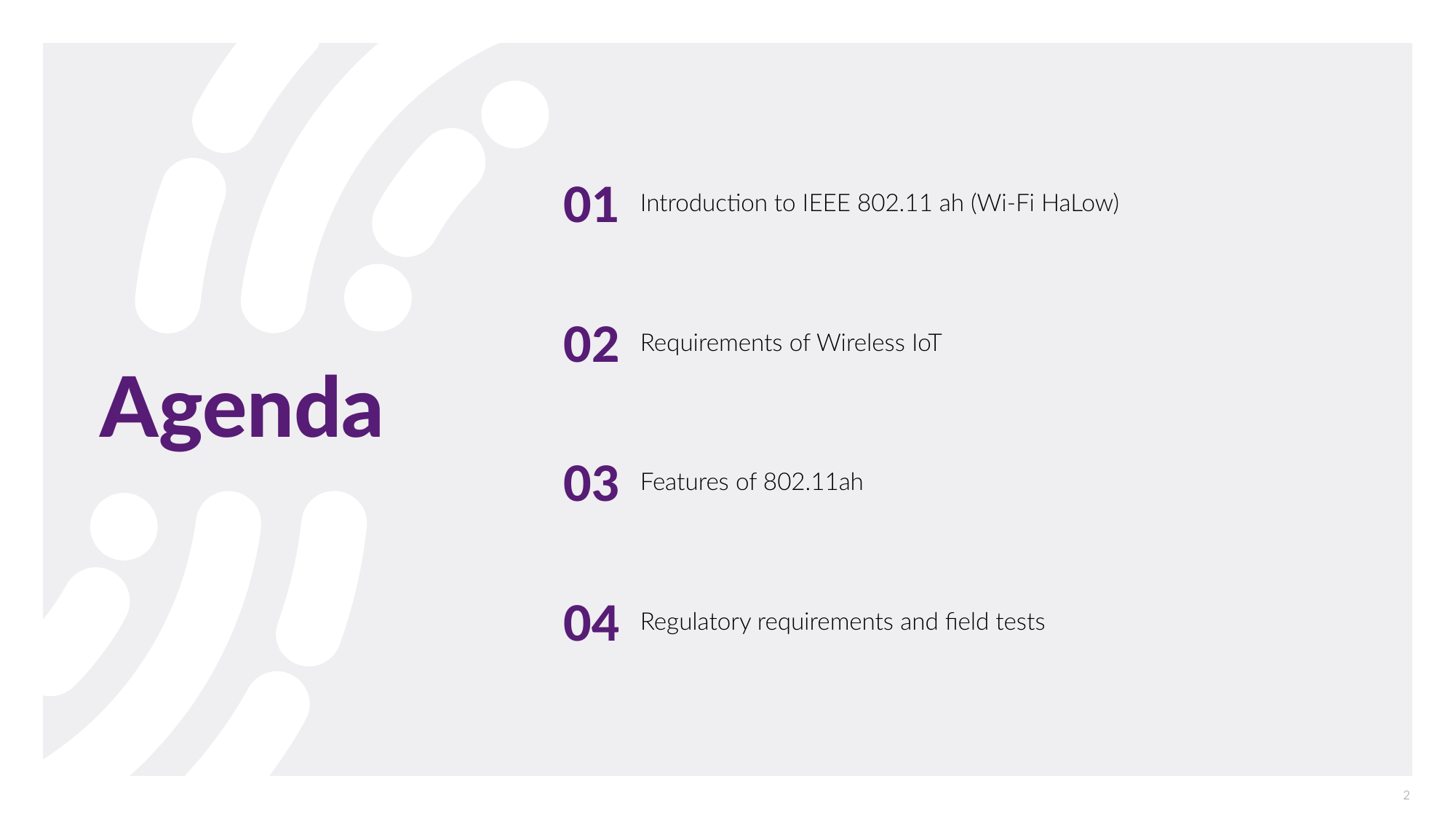

Introduction to IEEE 802.11 ah (Wi-Fi HaLow)
01
Requirements of Wireless IoT
02
# Agenda
03
Features of 802.11ah
04
Regulatory requirements and field tests
2